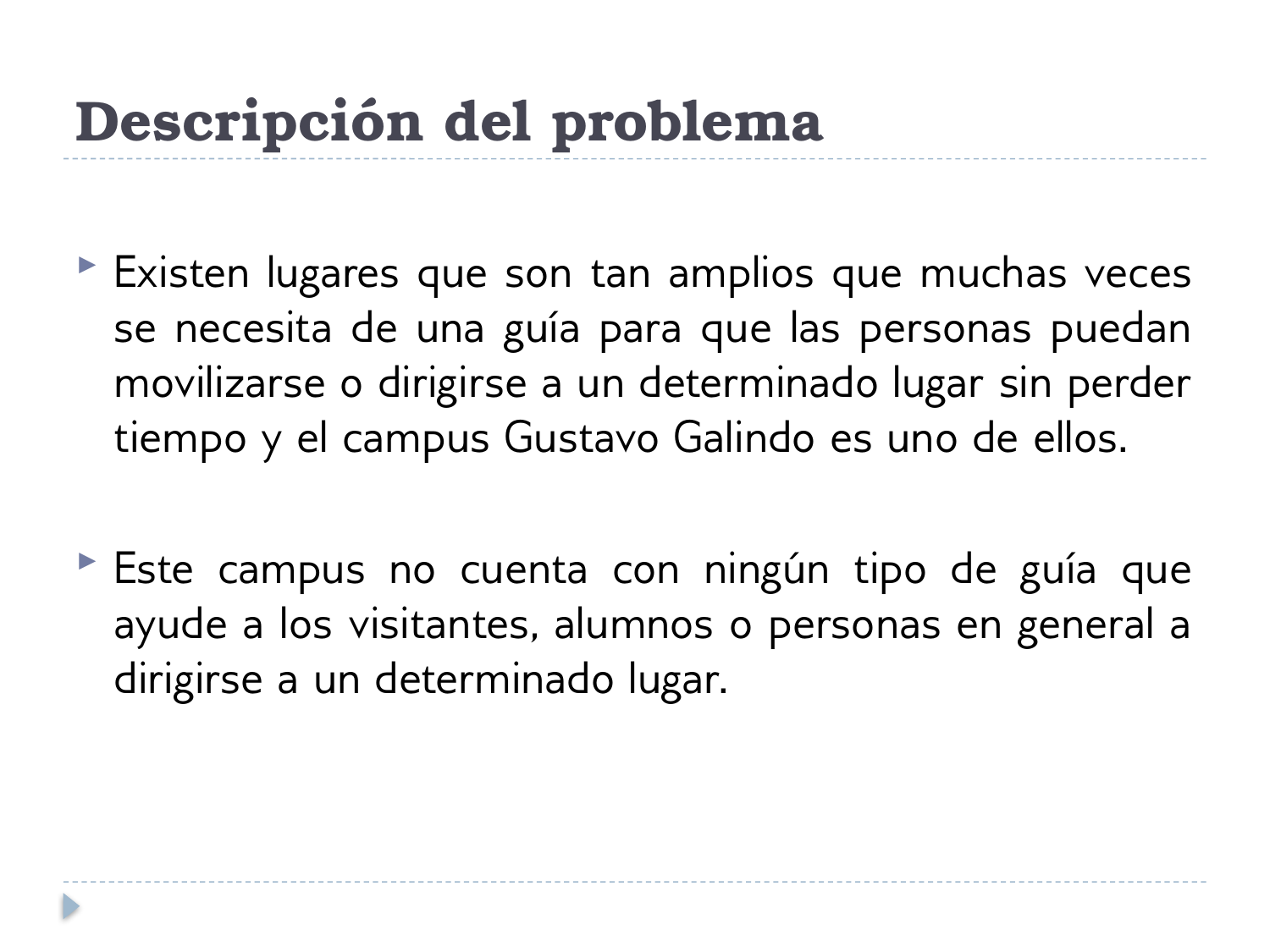

# Descripción del problema

Existen lugares que son tan amplios que muchas veces se necesita de una guía para que las personas puedan movilizarse o dirigirse a un determinado lugar sin perder tiempo y el campus Gustavo Galindo es uno de ellos.

Este campus no cuenta con ningún tipo de guía que ayude a los visitantes, alumnos o personas en general a dirigirse a un determinado lugar.